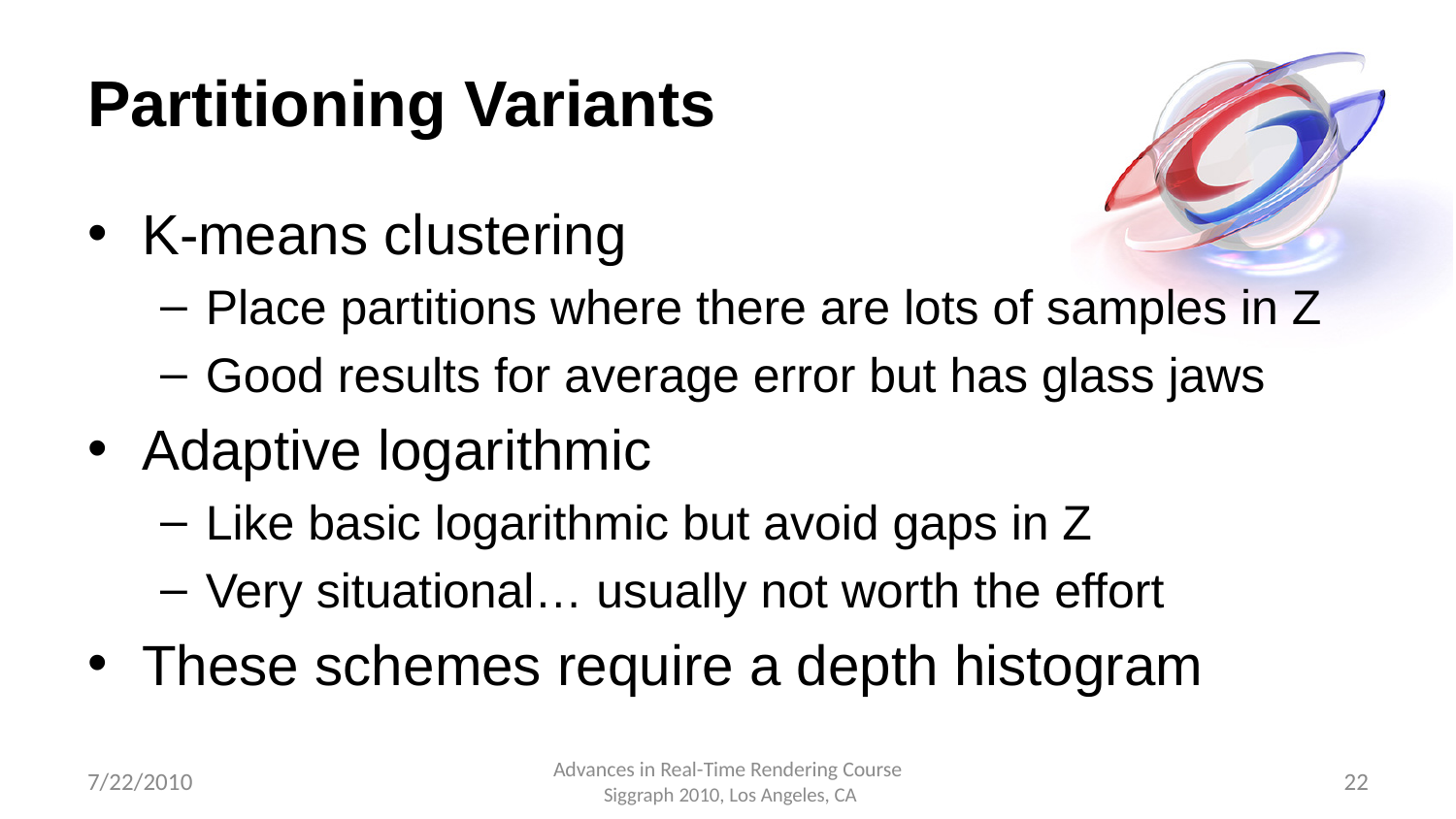

# Partitioning Variants
K-means clustering
Place partitions where there are lots of samples in Z
Good results for average error but has glass jaws
Adaptive logarithmic
Like basic logarithmic but avoid gaps in Z
Very situational… usually not worth the effort
These schemes require a depth histogram
7/22/2010
Advances in Real-Time Rendering Course
 Siggraph 2010, Los Angeles, CA
22